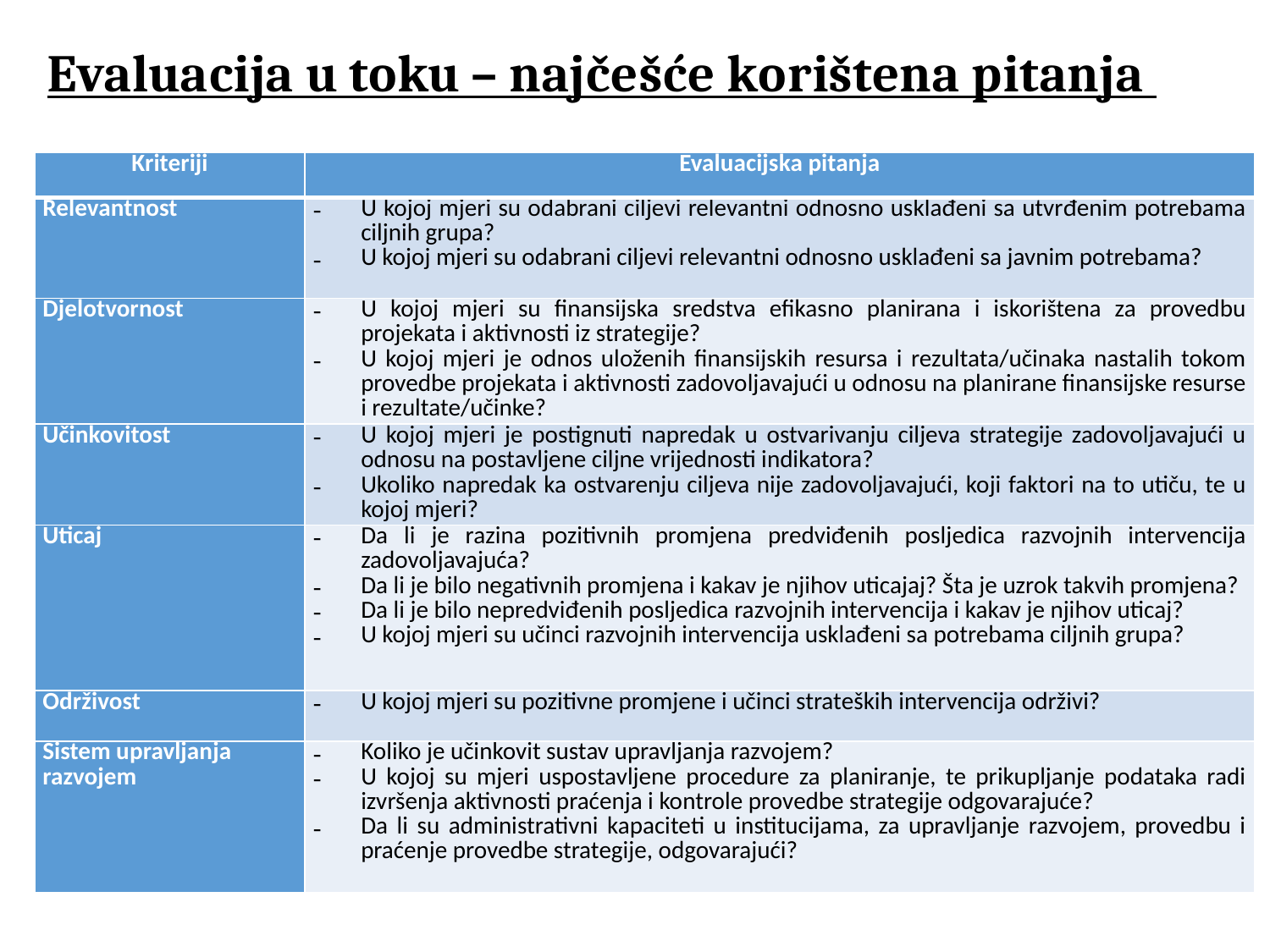

# Evaluacija u toku – najčešće korištena pitanja
| Kriteriji | Evaluacijska pitanja |
| --- | --- |
| Relevantnost | U kojoj mjeri su odabrani ciljevi relevantni odnosno usklađeni sa utvrđenim potrebama ciljnih grupa? U kojoj mjeri su odabrani ciljevi relevantni odnosno usklađeni sa javnim potrebama? |
| Djelotvornost | U kojoj mjeri su finansijska sredstva efikasno planirana i iskorištena za provedbu projekata i aktivnosti iz strategije? U kojoj mjeri je odnos uloženih finansijskih resursa i rezultata/učinaka nastalih tokom provedbe projekata i aktivnosti zadovoljavajući u odnosu na planirane finansijske resurse i rezultate/učinke? |
| Učinkovitost | U kojoj mjeri je postignuti napredak u ostvarivanju ciljeva strategije zadovoljavajući u odnosu na postavljene ciljne vrijednosti indikatora? Ukoliko napredak ka ostvarenju ciljeva nije zadovoljavajući, koji faktori na to utiču, te u kojoj mjeri? |
| Uticaj | Da li je razina pozitivnih promjena predviđenih posljedica razvojnih intervencija zadovoljavajuća? Da li je bilo negativnih promjena i kakav je njihov uticajaj? Šta je uzrok takvih promjena? Da li je bilo nepredviđenih posljedica razvojnih intervencija i kakav je njihov uticaj? U kojoj mjeri su učinci razvojnih intervencija usklađeni sa potrebama ciljnih grupa? |
| Održivost | U kojoj mjeri su pozitivne promjene i učinci strateških intervencija održivi? |
| Sistem upravljanja razvojem | Koliko je učinkovit sustav upravljanja razvojem? U kojoj su mjeri uspostavljene procedure za planiranje, te prikupljanje podataka radi izvršenja aktivnosti praćenja i kontrole provedbe strategije odgovarajuće? Da li su administrativni kapaciteti u institucijama, za upravljanje razvojem, provedbu i praćenje provedbe strategije, odgovarajući? |